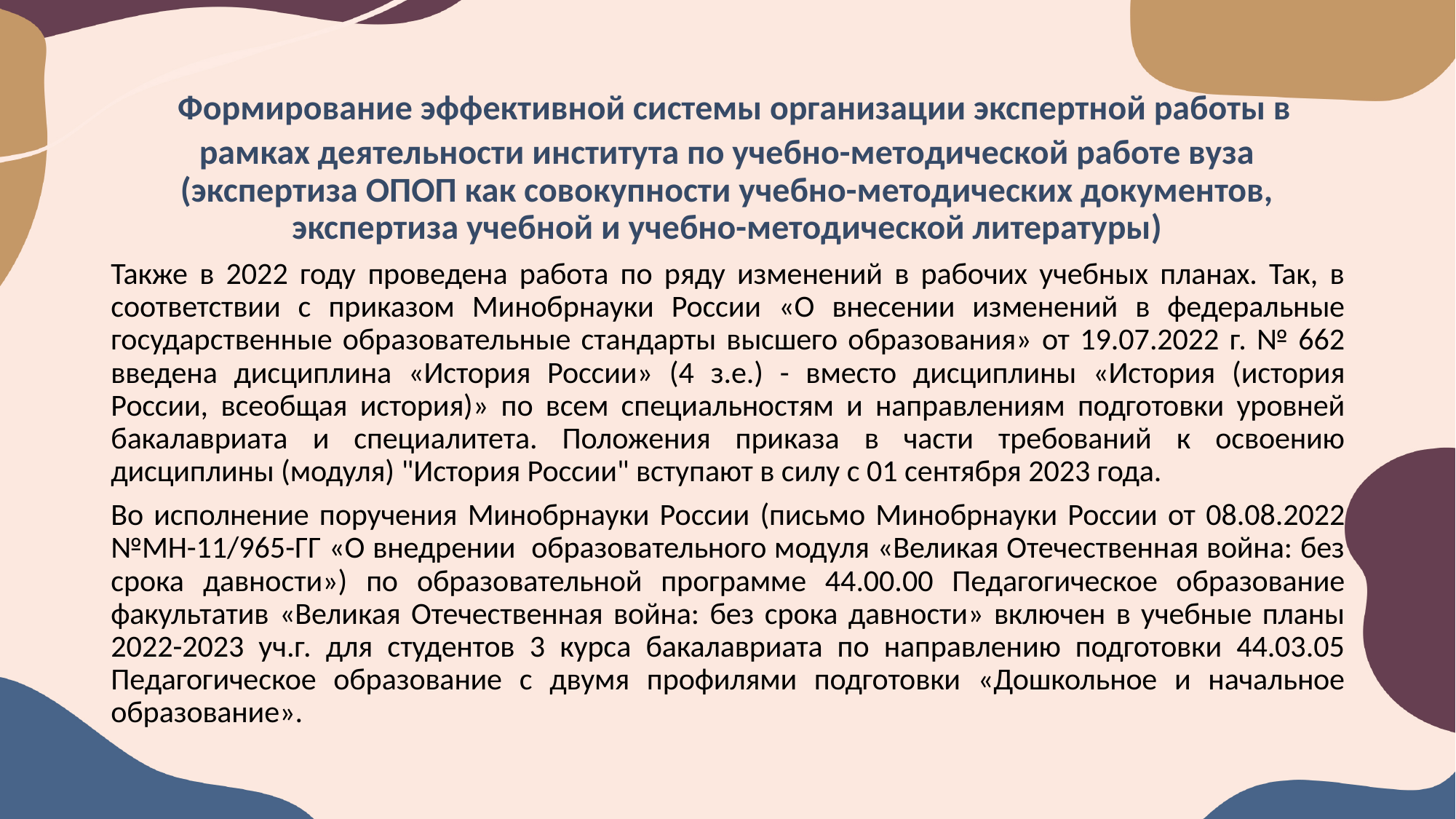

Формирование эффективной системы организации экспертной работы в рамках деятельности института по учебно-методической работе вуза (экспертиза ОПОП как совокупности учебно-методических документов, экспертиза учебной и учебно-методической литературы)
Также в 2022 году проведена работа по ряду изменений в рабочих учебных планах. Так, в соответствии с приказом Минобрнауки России «О внесении изменений в федеральные государственные образовательные стандарты высшего образования» от 19.07.2022 г. № 662 введена дисциплина «История России» (4 з.е.) - вместо дисциплины «История (история России, всеобщая история)» по всем специальностям и направлениям подготовки уровней бакалавриата и специалитета. Положения приказа в части требований к освоению дисциплины (модуля) "История России" вступают в силу с 01 сентября 2023 года.
Во исполнение поручения Минобрнауки России (письмо Минобрнауки России от 08.08.2022 №МН-11/965-ГГ «О внедрении  образовательного модуля «Великая Отечественная война: без срока давности») по образовательной программе 44.00.00 Педагогическое образование факультатив «Великая Отечественная война: без срока давности» включен в учебные планы 2022-2023 уч.г. для студентов 3 курса бакалавриата по направлению подготовки 44.03.05 Педагогическое образование с двумя профилями подготовки «Дошкольное и начальное образование».